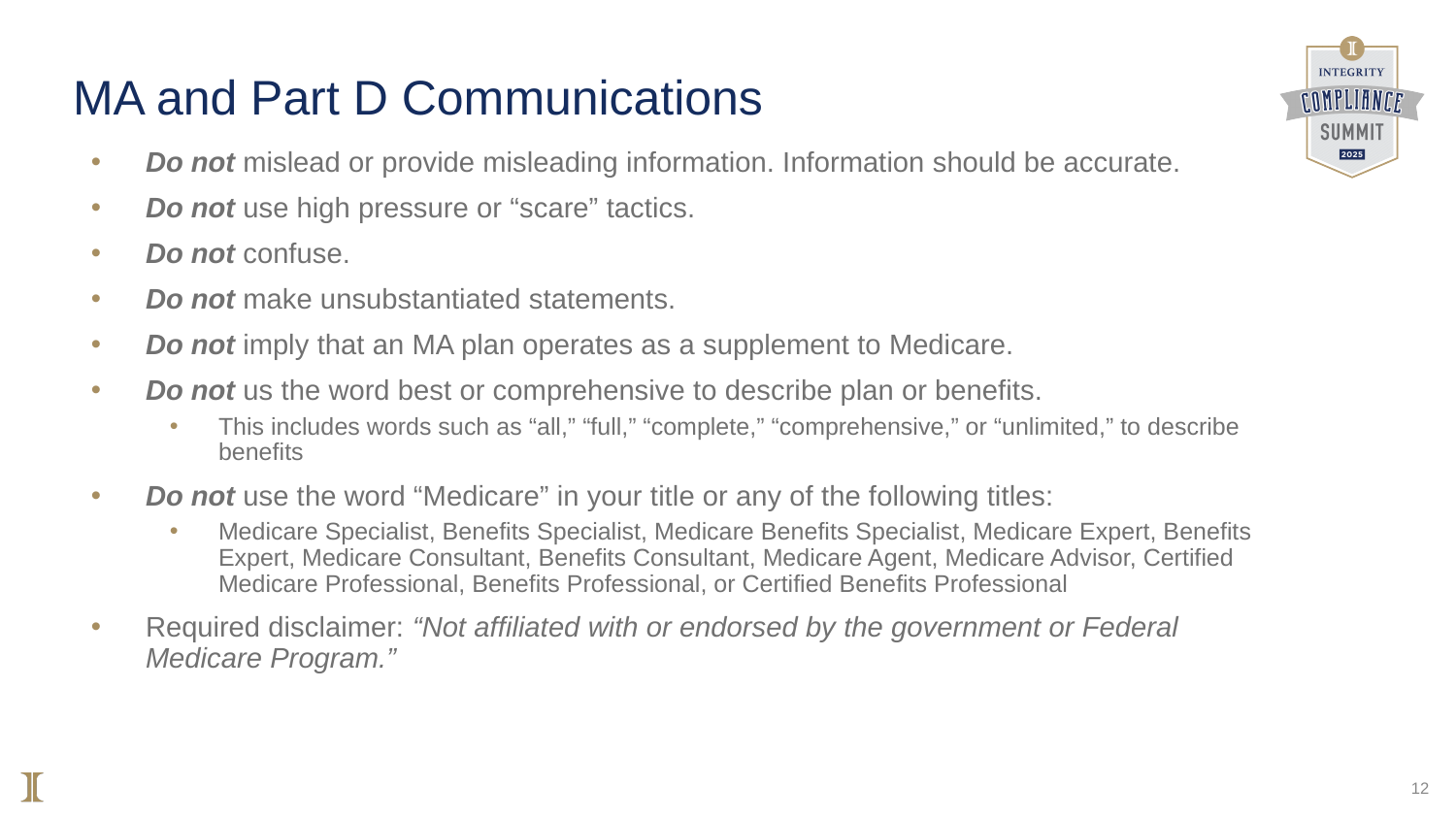

# MA and Part D Communications
Do not mislead or provide misleading information. Information should be accurate.
Do not use high pressure or “scare” tactics.
Do not confuse.
Do not make unsubstantiated statements.
Do not imply that an MA plan operates as a supplement to Medicare.
Do not us the word best or comprehensive to describe plan or benefits.
This includes words such as “all,” “full,” “complete,” “comprehensive,” or “unlimited,” to describe benefits
Do not use the word “Medicare” in your title or any of the following titles:
Medicare Specialist, Benefits Specialist, Medicare Benefits Specialist, Medicare Expert, Benefits Expert, Medicare Consultant, Benefits Consultant, Medicare Agent, Medicare Advisor, Certified Medicare Professional, Benefits Professional, or Certified Benefits Professional
Required disclaimer: “Not affiliated with or endorsed by the government or Federal Medicare Program.”

12